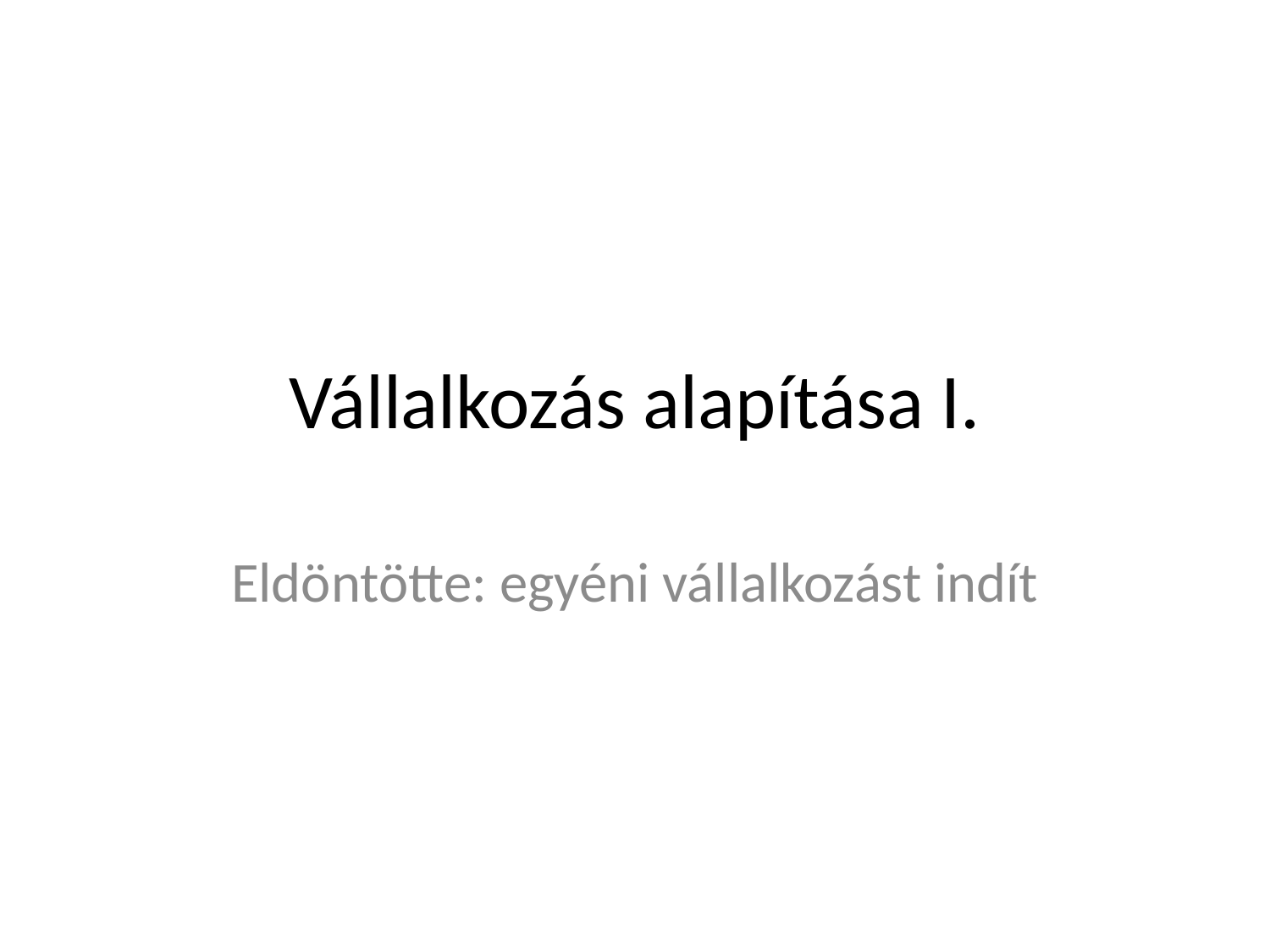

# Vállalkozás alapítása I.
Eldöntötte: egyéni vállalkozást indít